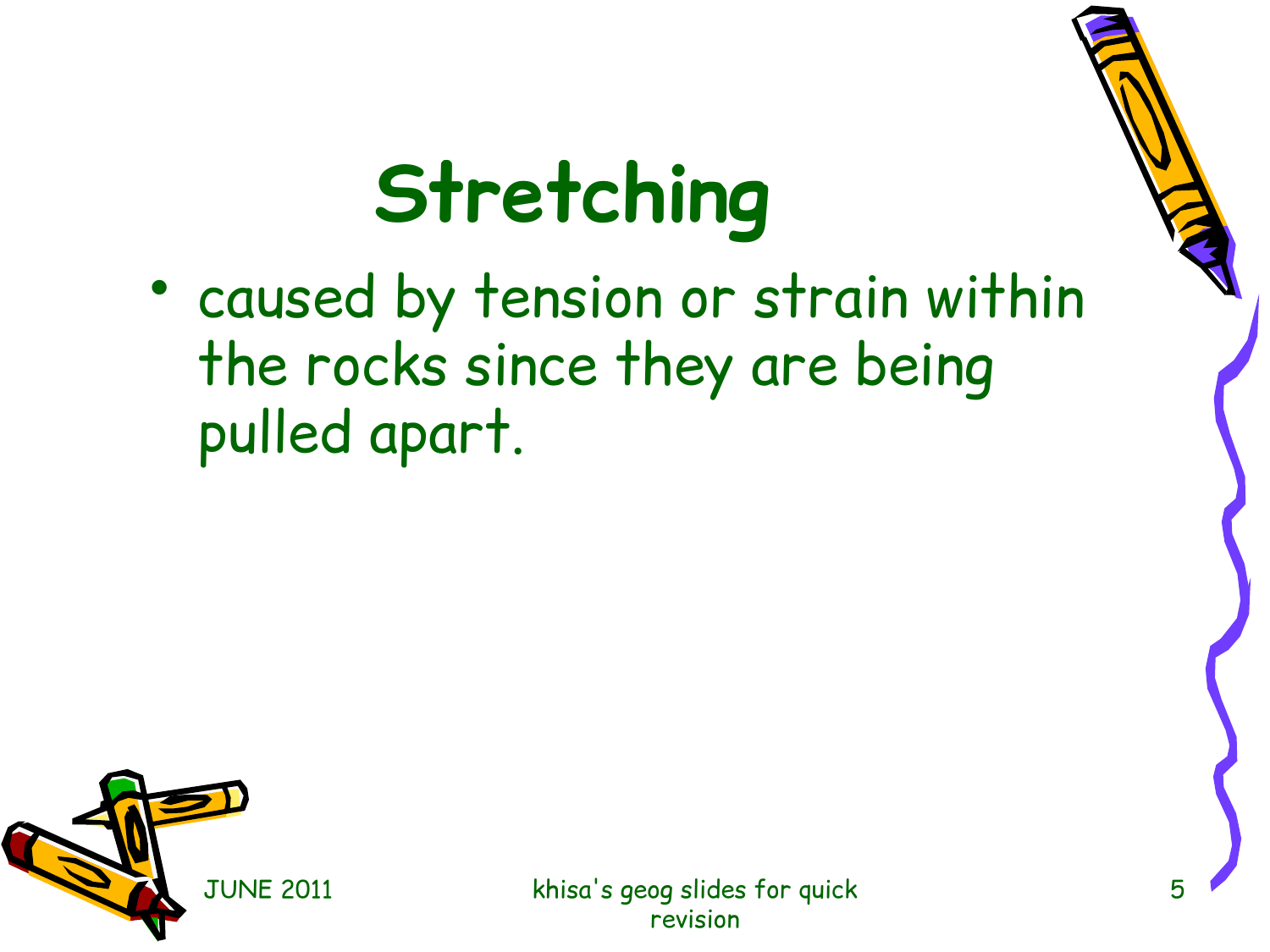

# Stretching
caused by tension or strain within the rocks since they are being pulled apart.

JUNE 2011
khisa's geog slides for quick revision
5